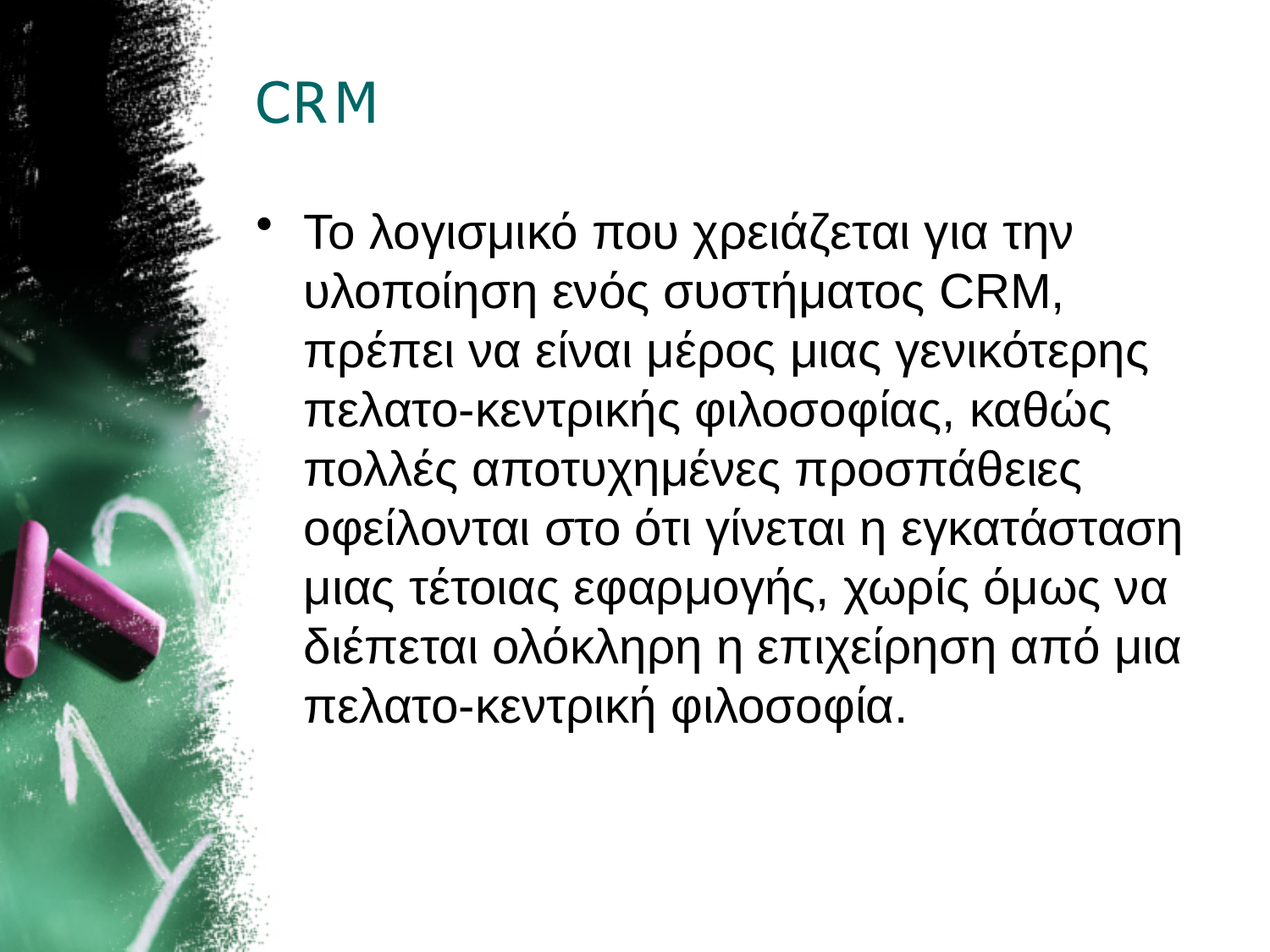

# CRM
Το λογισμικό που χρειάζεται για την υλοποίηση ενός συστήματος CRM, πρέπει να είναι μέρος μιας γενικότερης πελατο-κεντρικής φιλοσοφίας, καθώς πολλές αποτυχημένες προσπάθειες οφείλονται στο ότι γίνεται η εγκατάσταση μιας τέτοιας εφαρμογής, χωρίς όμως να διέπεται ολόκληρη η επιχείρηση από μια πελατο-κεντρική φιλοσοφία.